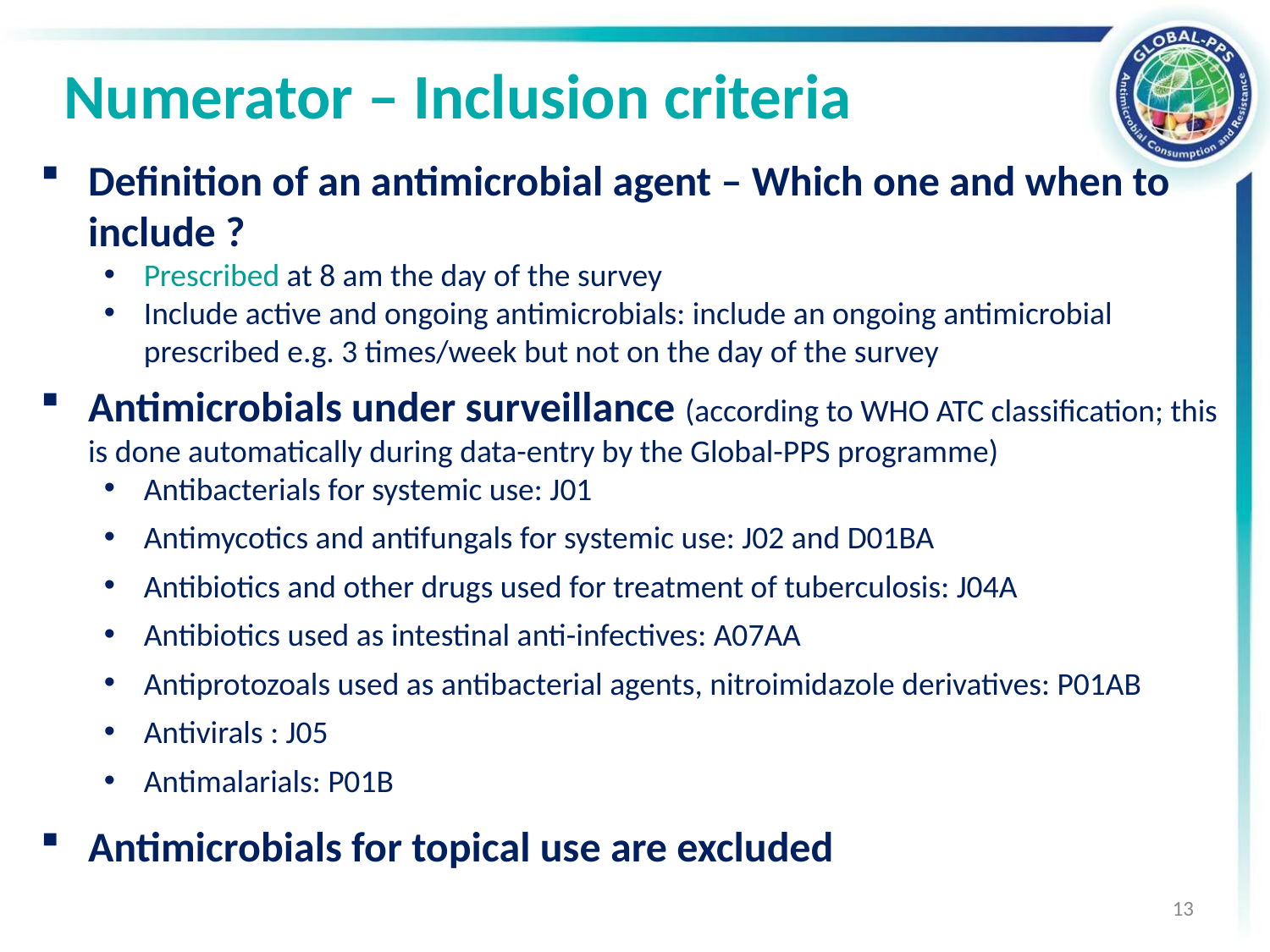

# Numerator – Inclusion criteria
Definition of an antimicrobial agent – Which one and when to include ?
Prescribed at 8 am the day of the survey
Include active and ongoing antimicrobials: include an ongoing antimicrobial prescribed e.g. 3 times/week but not on the day of the survey
Antimicrobials under surveillance (according to WHO ATC classification; this is done automatically during data-entry by the Global-PPS programme)
Antibacterials for systemic use: J01
Antimycotics and antifungals for systemic use: J02 and D01BA
Antibiotics and other drugs used for treatment of tuberculosis: J04A
Antibiotics used as intestinal anti-infectives: A07AA
Antiprotozoals used as antibacterial agents, nitroimidazole derivatives: P01AB
Antivirals : J05
Antimalarials: P01B
Antimicrobials for topical use are excluded
13